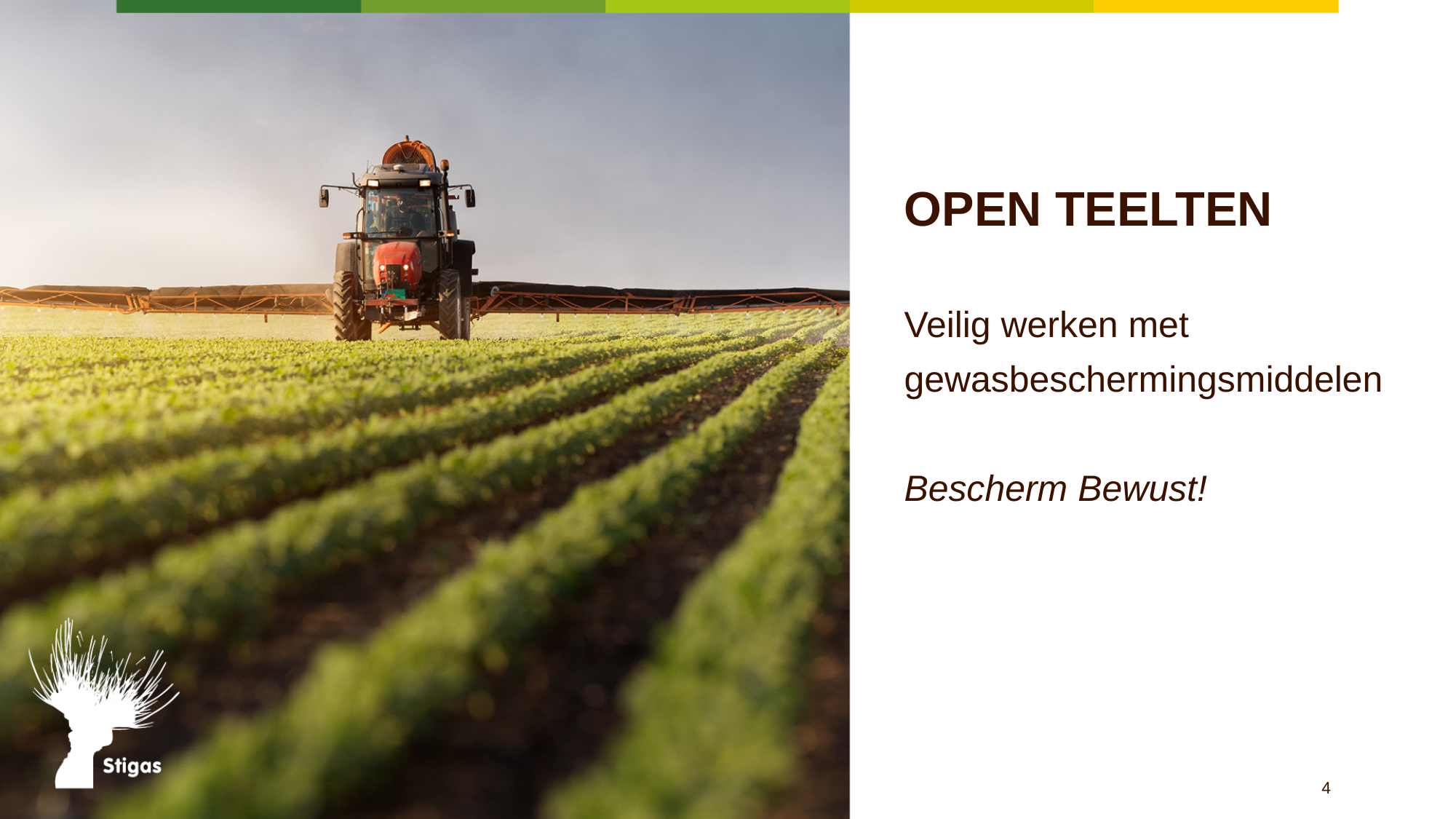

# OPEN TEELTEN

Veilig werken met
gewasbeschermingsmiddelen

Bescherm Bewust!